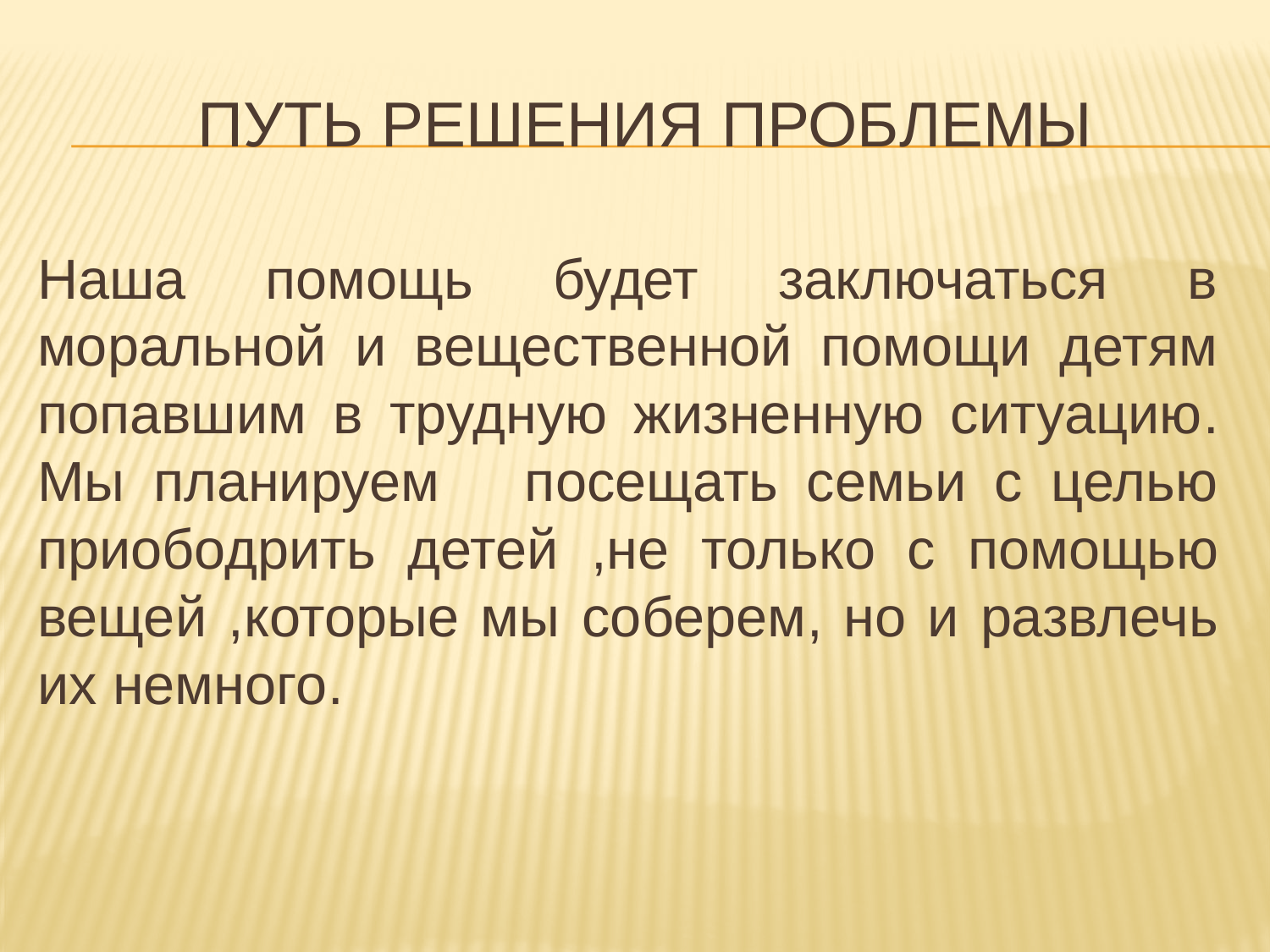

# Путь решения проблемы
Наша помощь будет заключаться в моральной и вещественной помощи детям попавшим в трудную жизненную ситуацию. Мы планируем   посещать семьи с целью приободрить детей ,не только с помощью вещей ,которые мы соберем, но и развлечь их немного.